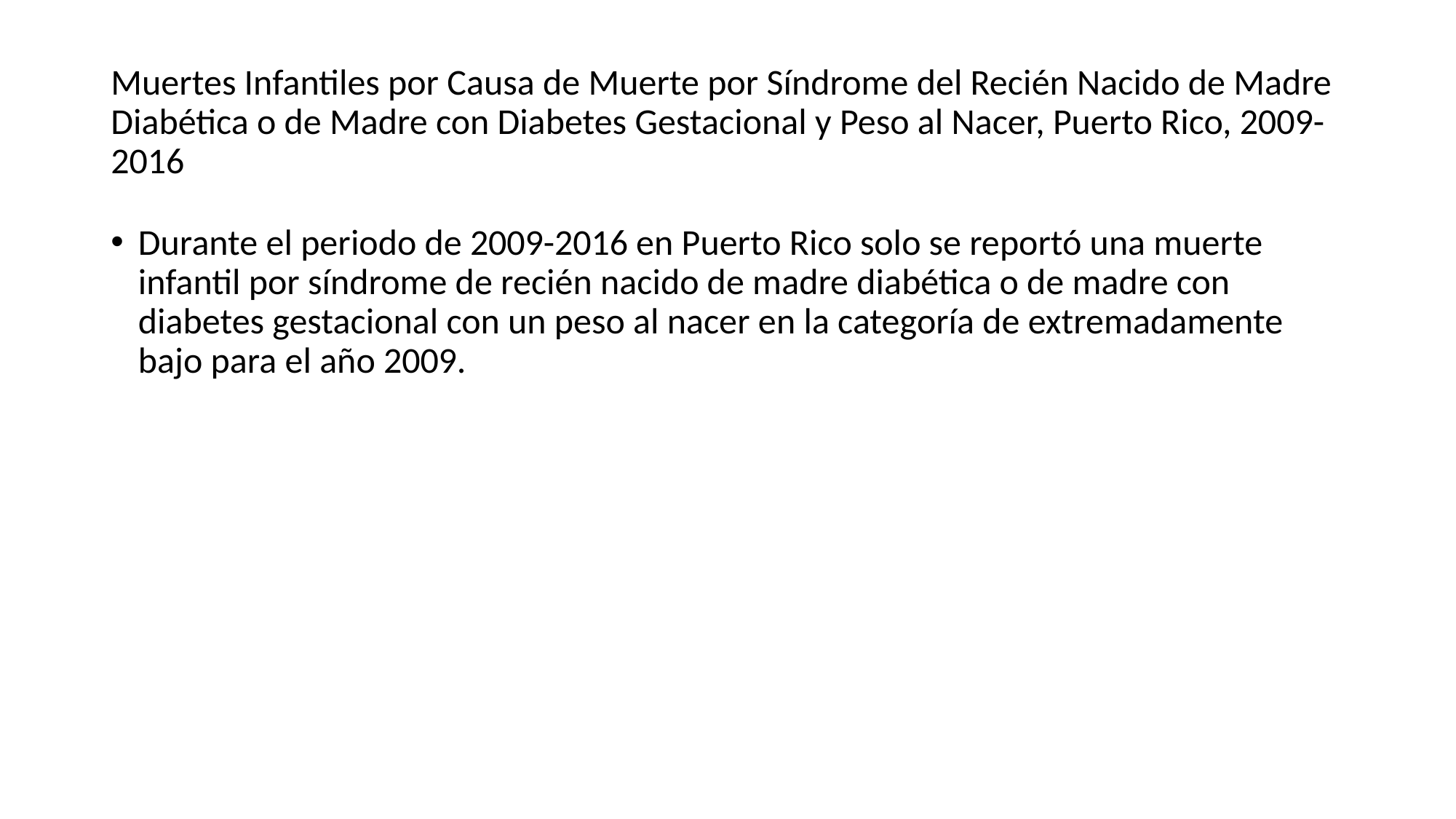

# Muertes Infantiles por Causa de Muerte por Síndrome del Recién Nacido de Madre Diabética o de Madre con Diabetes Gestacional y Peso al Nacer, Puerto Rico, 2009-2016
Durante el periodo de 2009-2016 en Puerto Rico solo se reportó una muerte infantil por síndrome de recién nacido de madre diabética o de madre con diabetes gestacional con un peso al nacer en la categoría de extremadamente bajo para el año 2009.